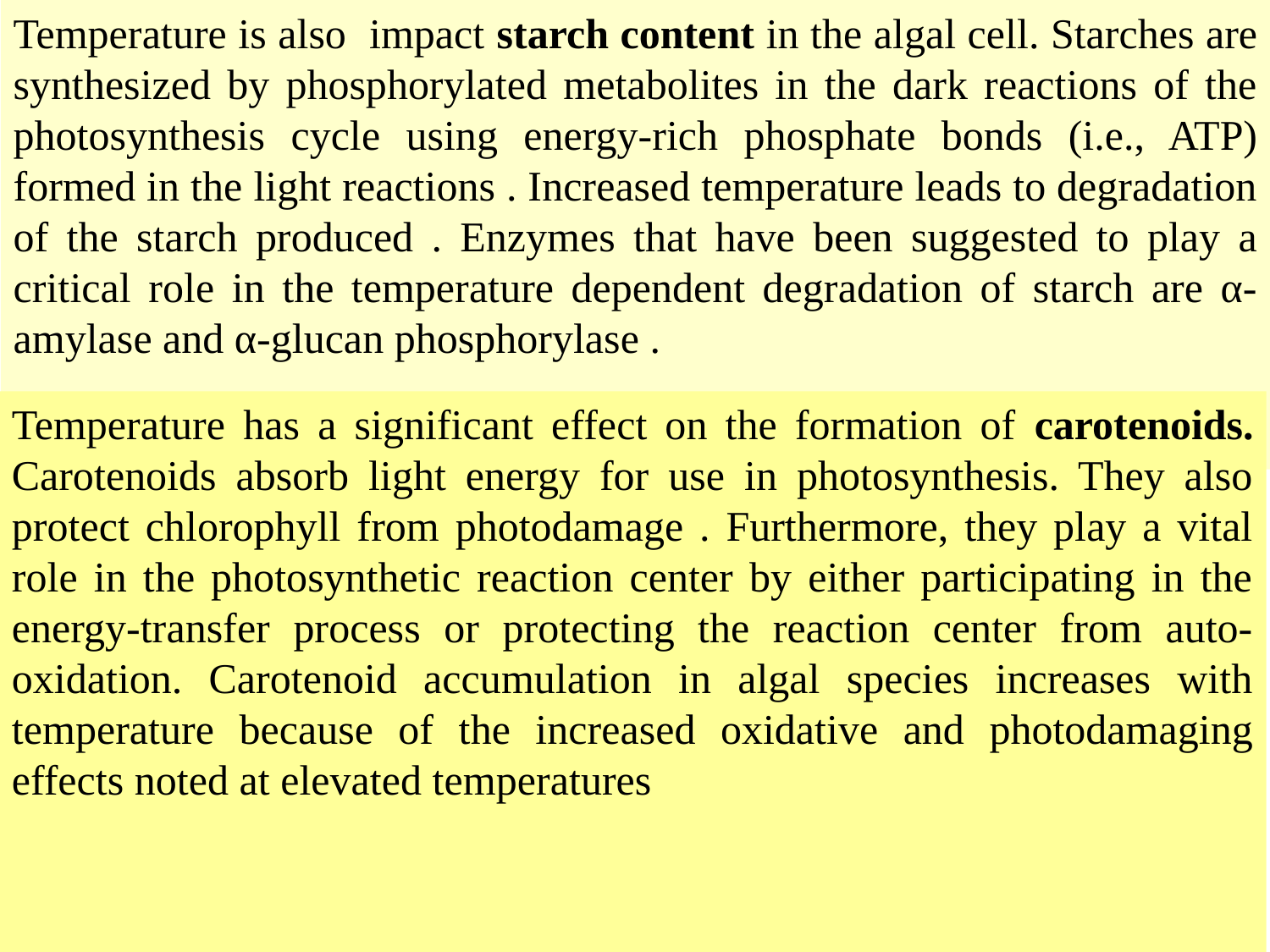

Temperature is also  impact starch content in the algal cell. Starches are synthesized by phosphorylated metabolites in the dark reactions of the photosynthesis cycle using energy-rich phosphate bonds (i.e., ATP) formed in the light reactions . Increased temperature leads to degradation of the starch produced . Enzymes that have been suggested to play a critical role in the temperature dependent degradation of starch are α-amylase and α-glucan phosphorylase .

Temperature has a significant effect on the formation of carotenoids. Carotenoids absorb light energy for use in photosynthesis. They also protect chlorophyll from photodamage . Furthermore, they play a vital role in the photosynthetic reaction center by either participating in the energy-transfer process or protecting the reaction center from auto-oxidation. Carotenoid accumulation in algal species increases with temperature because of the increased oxidative and photodamaging effects noted at elevated temperatures